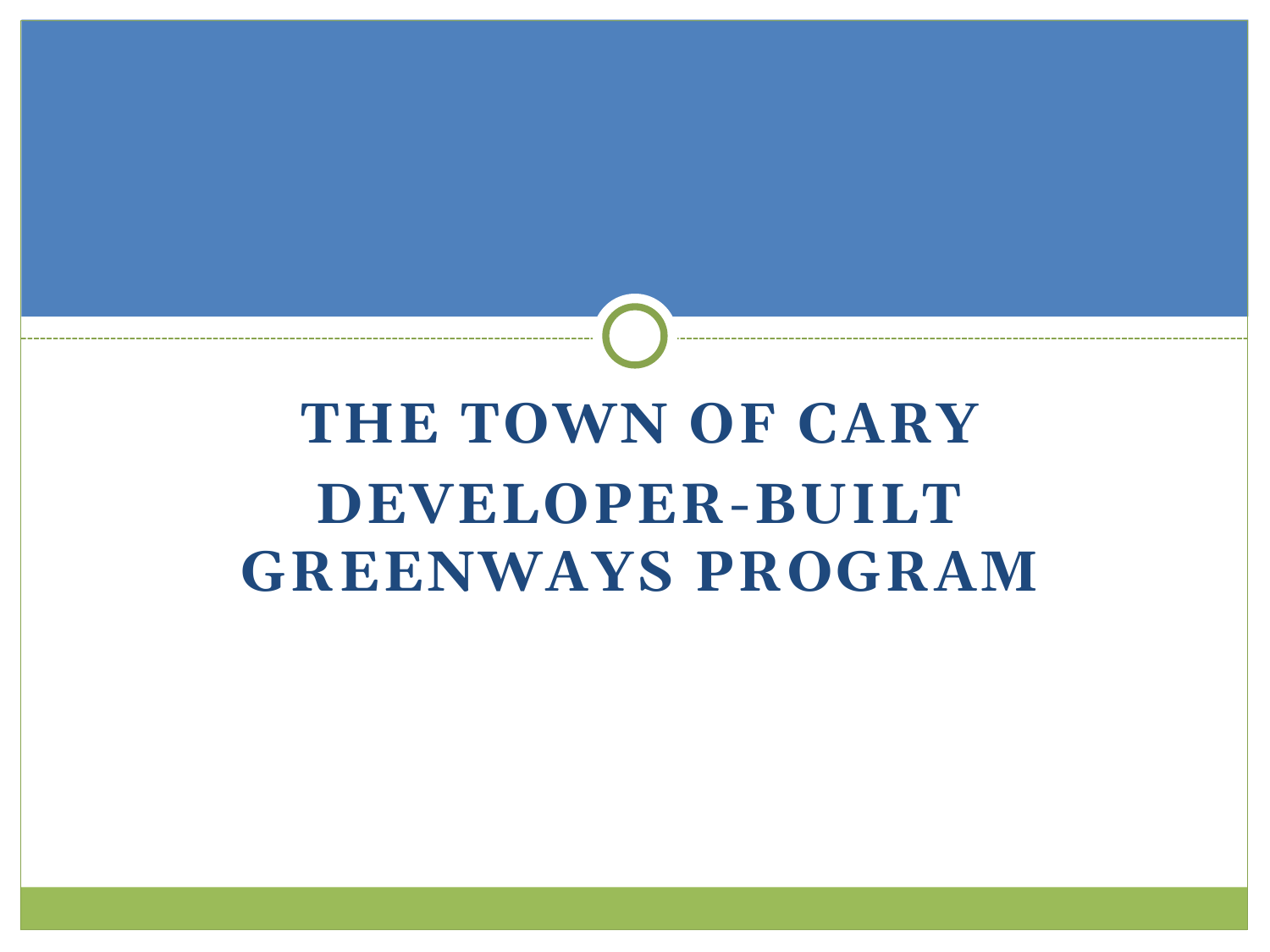

The Town of Cary
Developer-Built Greenways Program